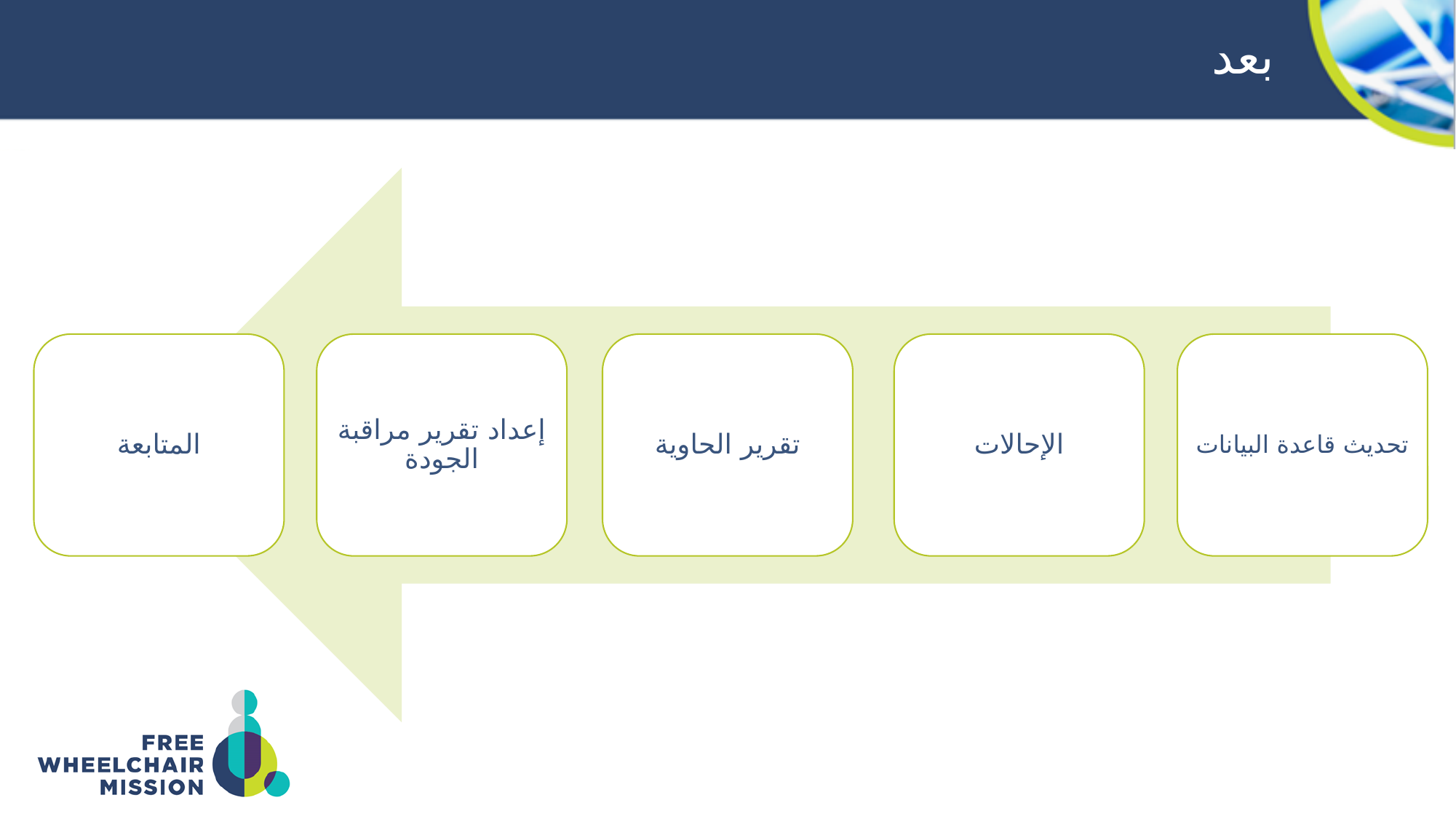

# بعد
تحديث قاعدة البيانات
الإحالات
تقرير الحاوية
إعداد تقرير مراقبة الجودة
المتابعة